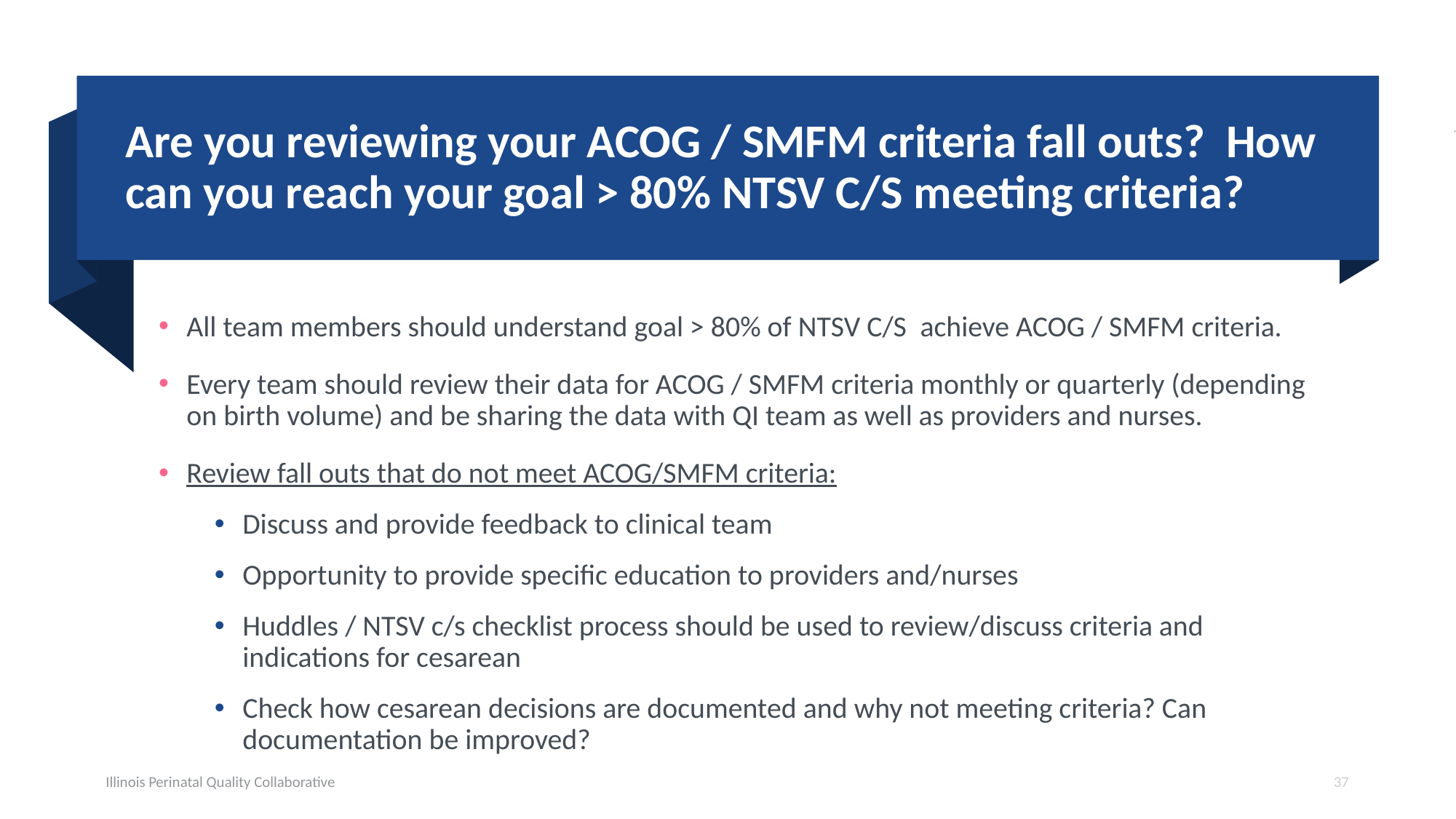

# Are you reviewing your ACOG / SMFM criteria fall outs?  How can you reach your goal > 80% NTSV C/S meeting criteria?

All team members should understand goal > 80% of NTSV C/S  achieve ACOG / SMFM criteria.
Every team should review their data for ACOG / SMFM criteria monthly or quarterly (depending on birth volume) and be sharing the data with QI team as well as providers and nurses.
Review fall outs that do not meet ACOG/SMFM criteria:
Discuss and provide feedback to clinical team
Opportunity to provide specific education to providers and/nurses
Huddles / NTSV c/s checklist process should be used to review/discuss criteria and indications for cesarean
Check how cesarean decisions are documented and why not meeting criteria? Can documentation be improved?

Illinois Perinatal Quality Collaborative
37